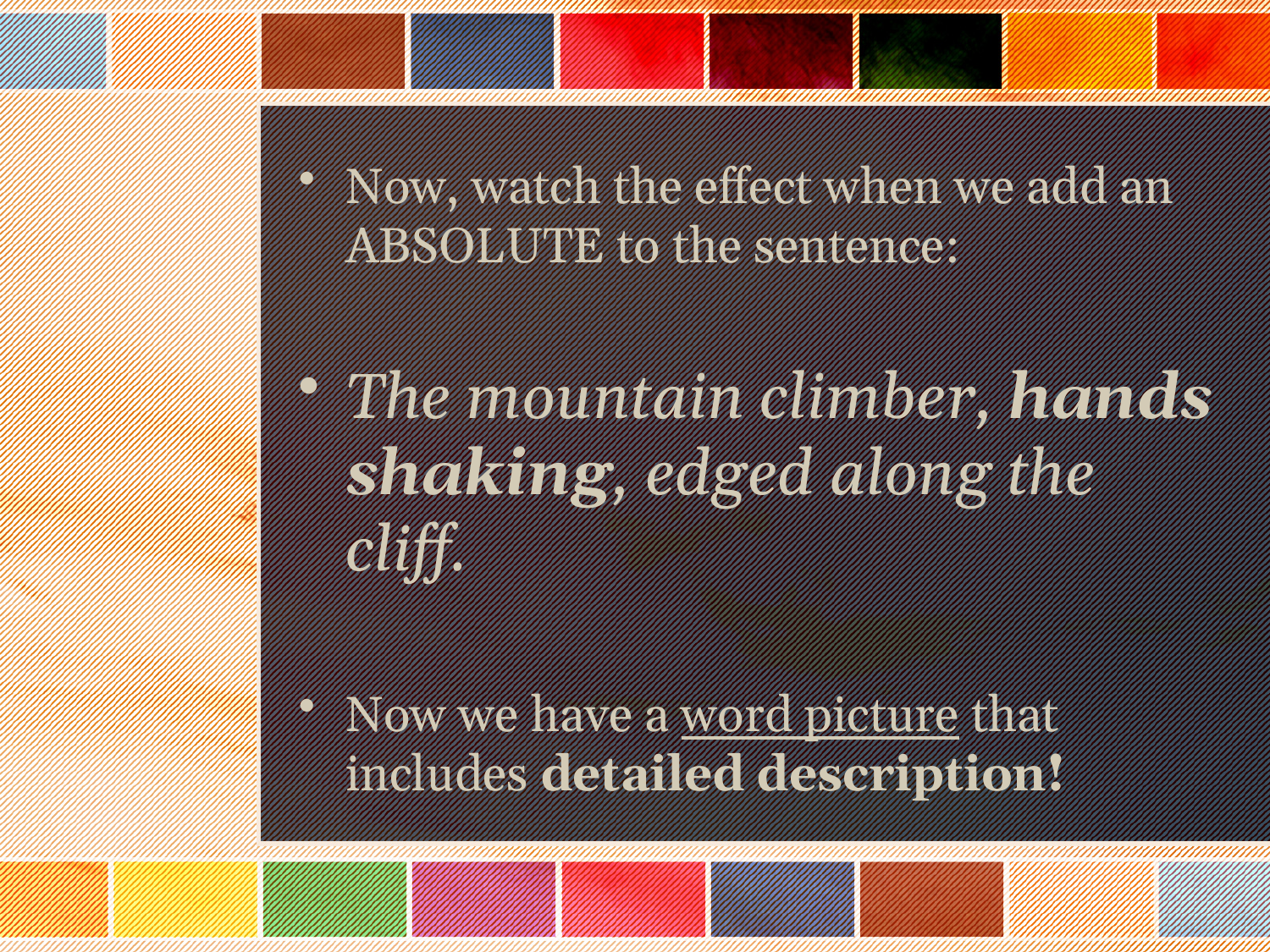

Now, watch the effect when we add an ABSOLUTE to the sentence:

The mountain climber, hands shaking, edged along the cliff.

Now we have a word picture that includes detailed description!